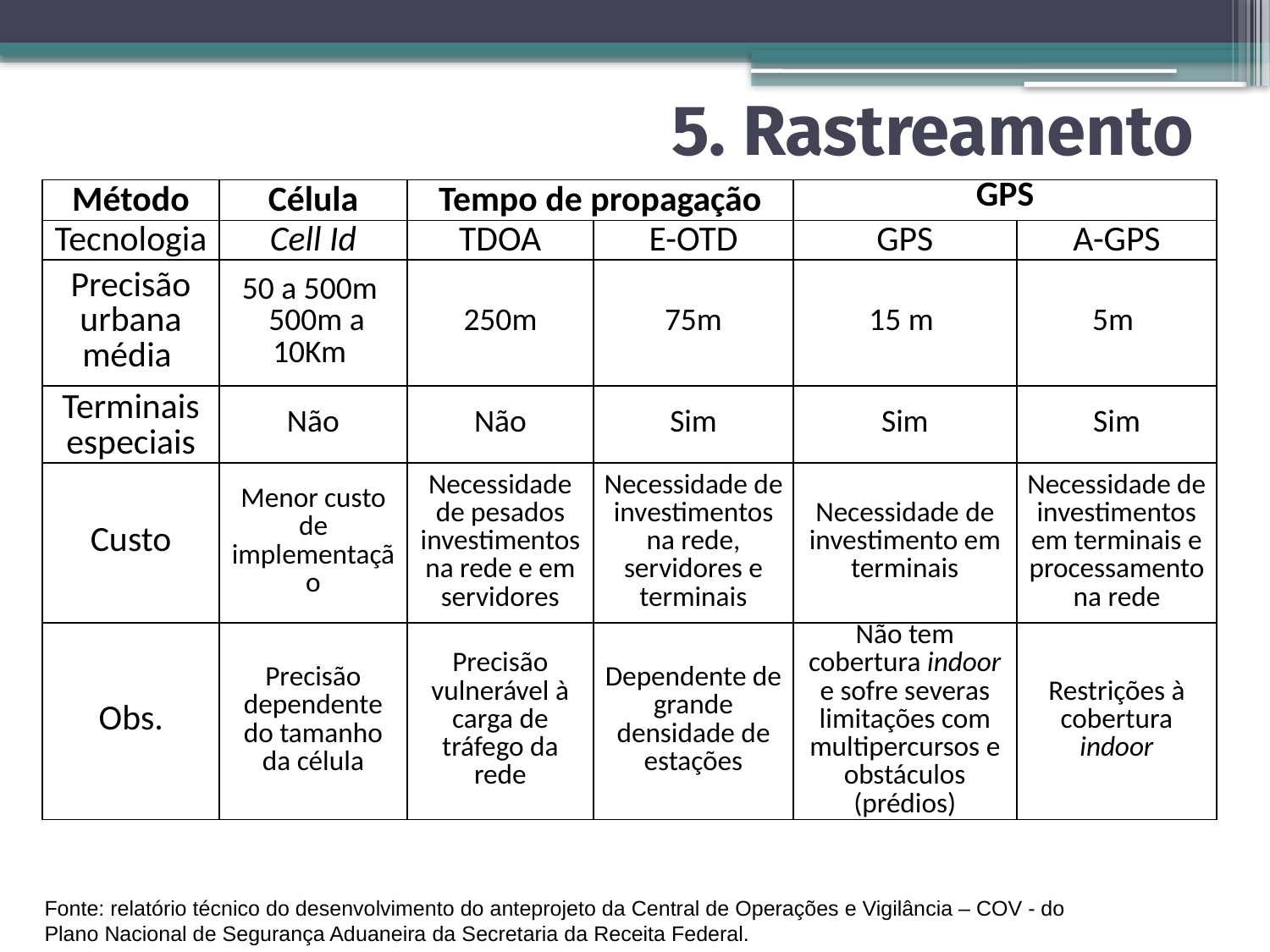

5. Rastreamento
| Método | Célula | Tempo de propagação |  | GPS |  |
| --- | --- | --- | --- | --- | --- |
| Tecnologia | Cell Id | TDOA | E-OTD | GPS | A-GPS |
| Precisão urbana média | 50 a 500m 500m a 10Km | 250m | 75m | 15 m | 5m |
| Terminais especiais | Não | Não | Sim | Sim | Sim |
| Custo | Menor custo de implementação | Necessidade de pesados investimentos na rede e em servidores | Necessidade de investimentos na rede, servidores e terminais | Necessidade de investimento em terminais | Necessidade de investimentos em terminais e processamento na rede |
| Obs. | Precisão dependente do tamanho da célula | Precisão vulnerável à carga de tráfego da rede | Dependente de grande densidade de estações | Não tem cobertura indoor e sofre severas limitações com multipercursos e obstáculos (prédios) | Restrições à cobertura indoor |
Fonte: relatório técnico do desenvolvimento do anteprojeto da Central de Operações e Vigilância – COV - do
Plano Nacional de Segurança Aduaneira da Secretaria da Receita Federal.